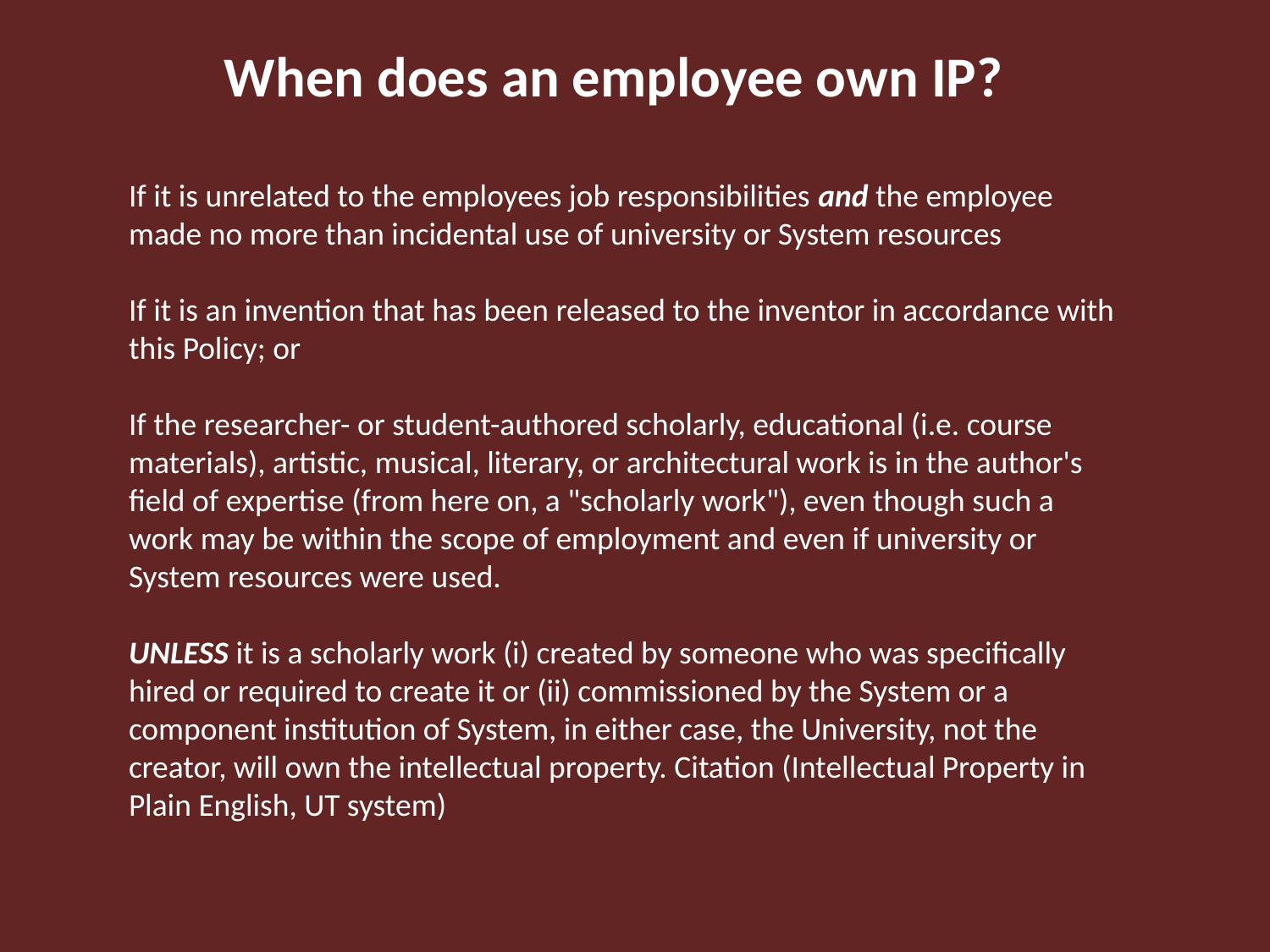

When does an employee own IP?
If it is unrelated to the employees job responsibilities and the employee made no more than incidental use of university or System resources

If it is an invention that has been released to the inventor in accordance with this Policy; or

If the researcher- or student-authored scholarly, educational (i.e. course
materials), artistic, musical, literary, or architectural work is in the author's field of expertise (from here on, a "scholarly work"), even though such a work may be within the scope of employment and even if university or System resources were used.

UNLESS it is a scholarly work (i) created by someone who was specifically hired or required to create it or (ii) commissioned by the System or a component institution of System, in either case, the University, not the creator, will own the intellectual property. Citation (Intellectual Property in Plain English, UT system)